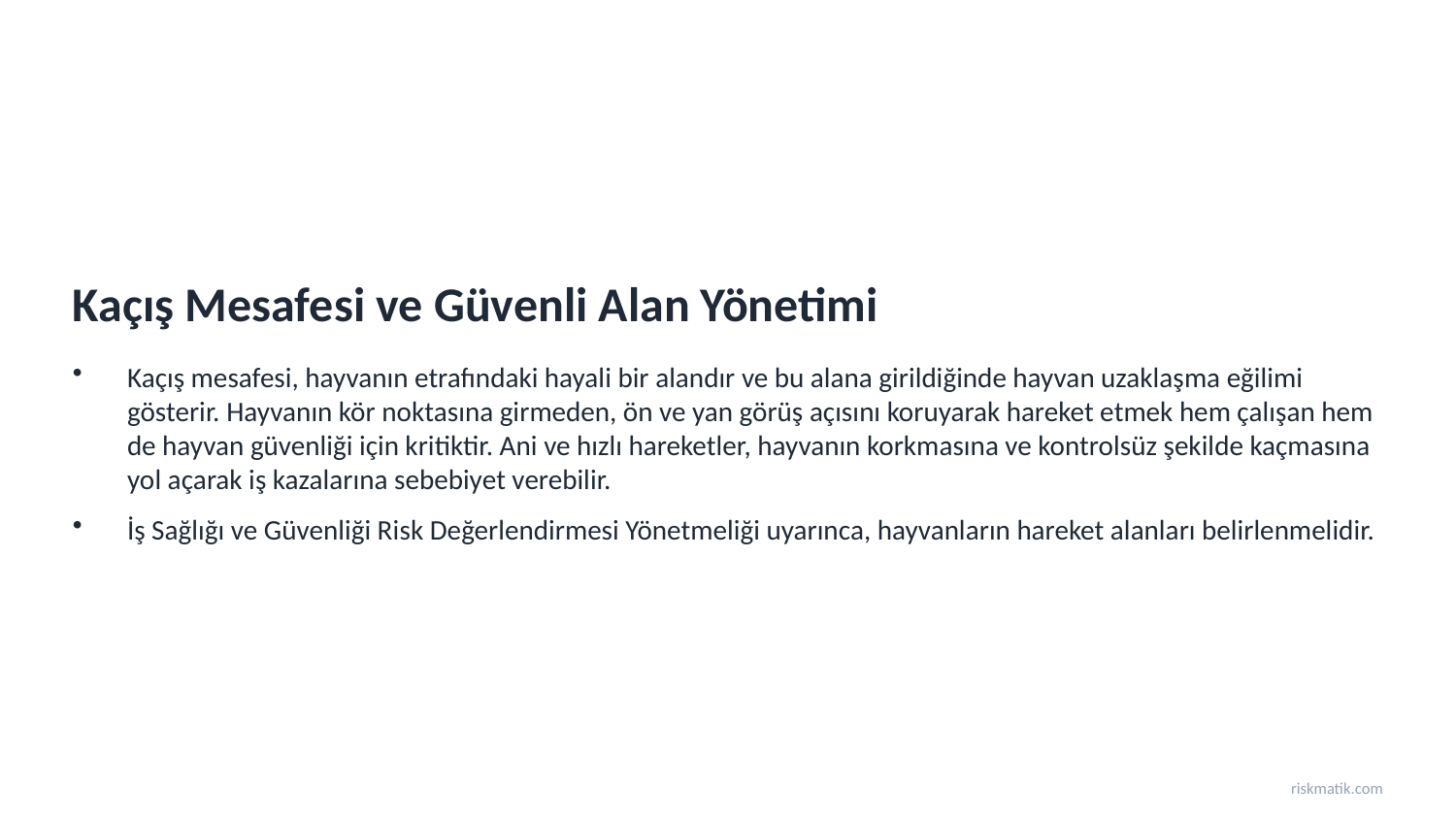

Kaçış Mesafesi ve Güvenli Alan Yönetimi
Kaçış mesafesi, hayvanın etrafındaki hayali bir alandır ve bu alana girildiğinde hayvan uzaklaşma eğilimi gösterir. Hayvanın kör noktasına girmeden, ön ve yan görüş açısını koruyarak hareket etmek hem çalışan hem de hayvan güvenliği için kritiktir. Ani ve hızlı hareketler, hayvanın korkmasına ve kontrolsüz şekilde kaçmasına yol açarak iş kazalarına sebebiyet verebilir.
İş Sağlığı ve Güvenliği Risk Değerlendirmesi Yönetmeliği uyarınca, hayvanların hareket alanları belirlenmelidir.
riskmatik.com